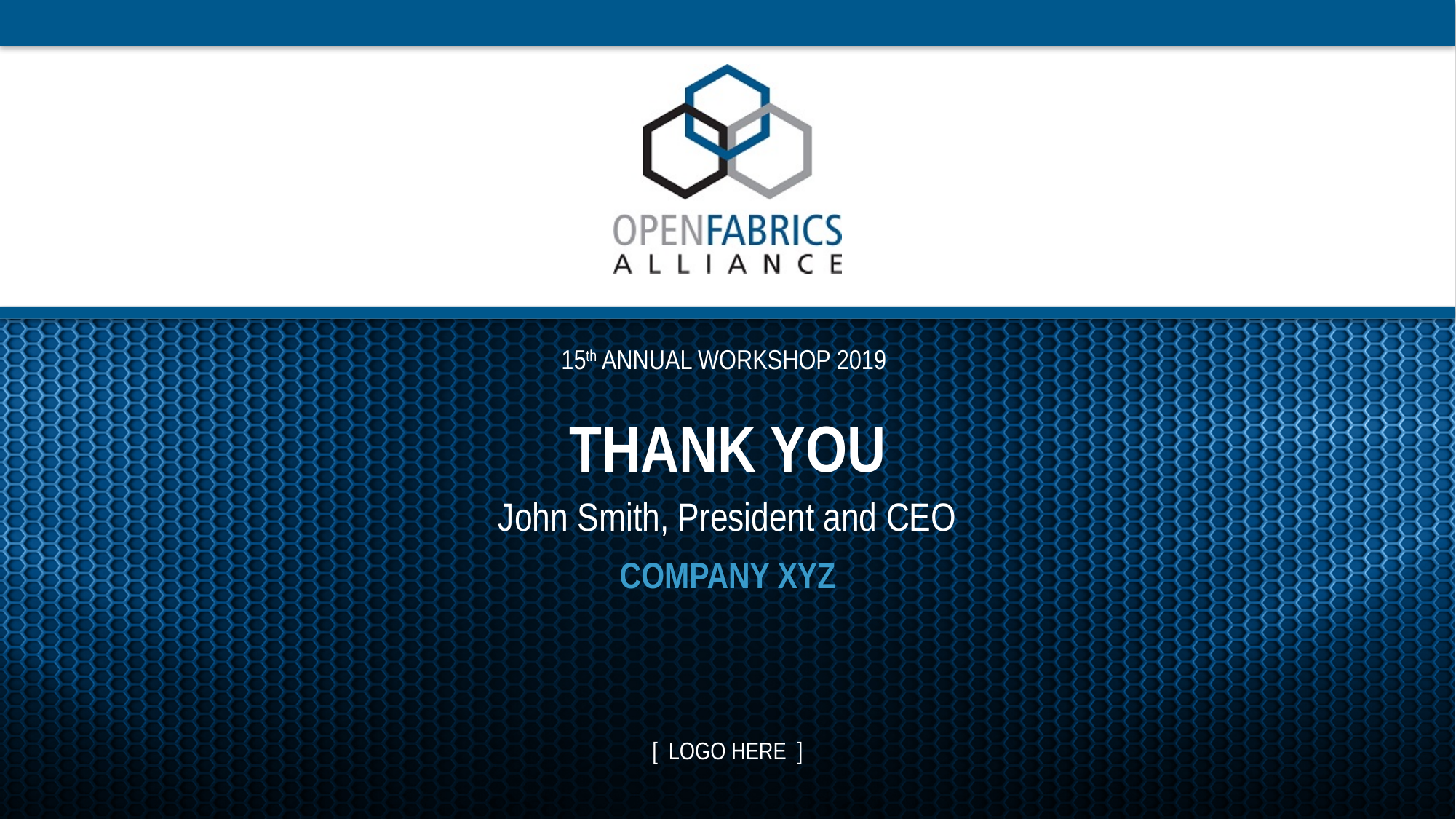

# THANK YOU
John Smith, President and CEO

COMPANY XYZ
[  LOGO HERE  ]